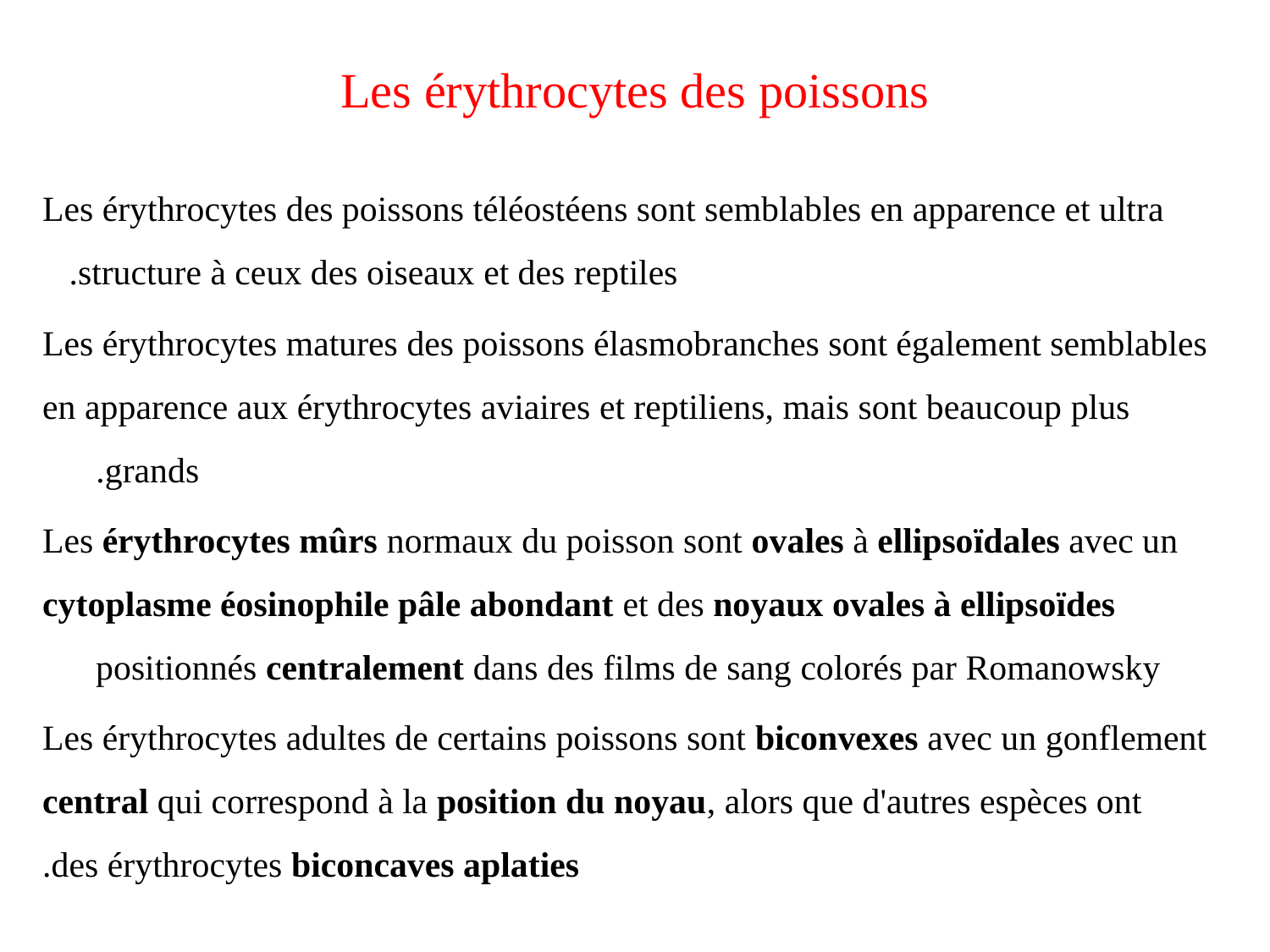

# Les érythrocytes des poissons
Les érythrocytes des poissons téléostéens sont semblables en apparence et ultra structure à ceux des oiseaux et des reptiles.
Les érythrocytes matures des poissons élasmobranches sont également semblables en apparence aux érythrocytes aviaires et reptiliens, mais sont beaucoup plus grands.
Les érythrocytes mûrs normaux du poisson sont ovales à ellipsoïdales avec un cytoplasme éosinophile pâle abondant et des noyaux ovales à ellipsoïdes positionnés centralement dans des films de sang colorés par Romanowsky
Les érythrocytes adultes de certains poissons sont biconvexes avec un gonflement central qui correspond à la position du noyau, alors que d'autres espèces ont des érythrocytes biconcaves aplaties.